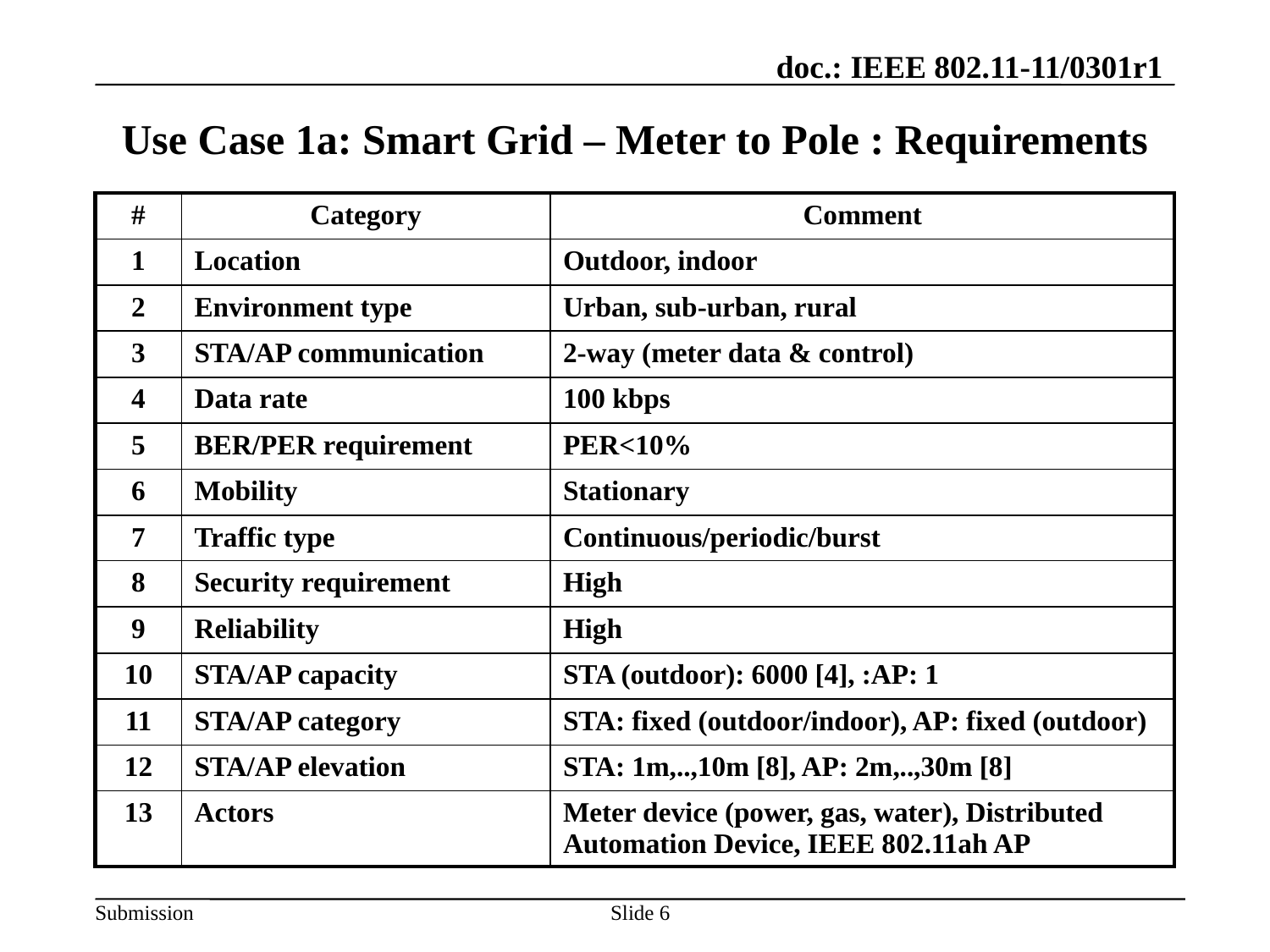

# Use Case 1a: Smart Grid – Meter to Pole : Requirements
| # | Category | Comment |
| --- | --- | --- |
| 1 | Location | Outdoor, indoor |
| 2 | Environment type | Urban, sub-urban, rural |
| 3 | STA/AP communication | 2-way (meter data & control) |
| 4 | Data rate | 100 kbps |
| 5 | BER/PER requirement | PER<10% |
| 6 | Mobility | Stationary |
| 7 | Traffic type | Continuous/periodic/burst |
| 8 | Security requirement | High |
| 9 | Reliability | High |
| 10 | STA/AP capacity | STA (outdoor): 6000 [4], :AP: 1 |
| 11 | STA/AP category | STA: fixed (outdoor/indoor), AP: fixed (outdoor) |
| 12 | STA/AP elevation | STA: 1m,..,10m [8], AP: 2m,..,30m [8] |
| 13 | Actors | Meter device (power, gas, water), Distributed Automation Device, IEEE 802.11ah AP |
Slide 6